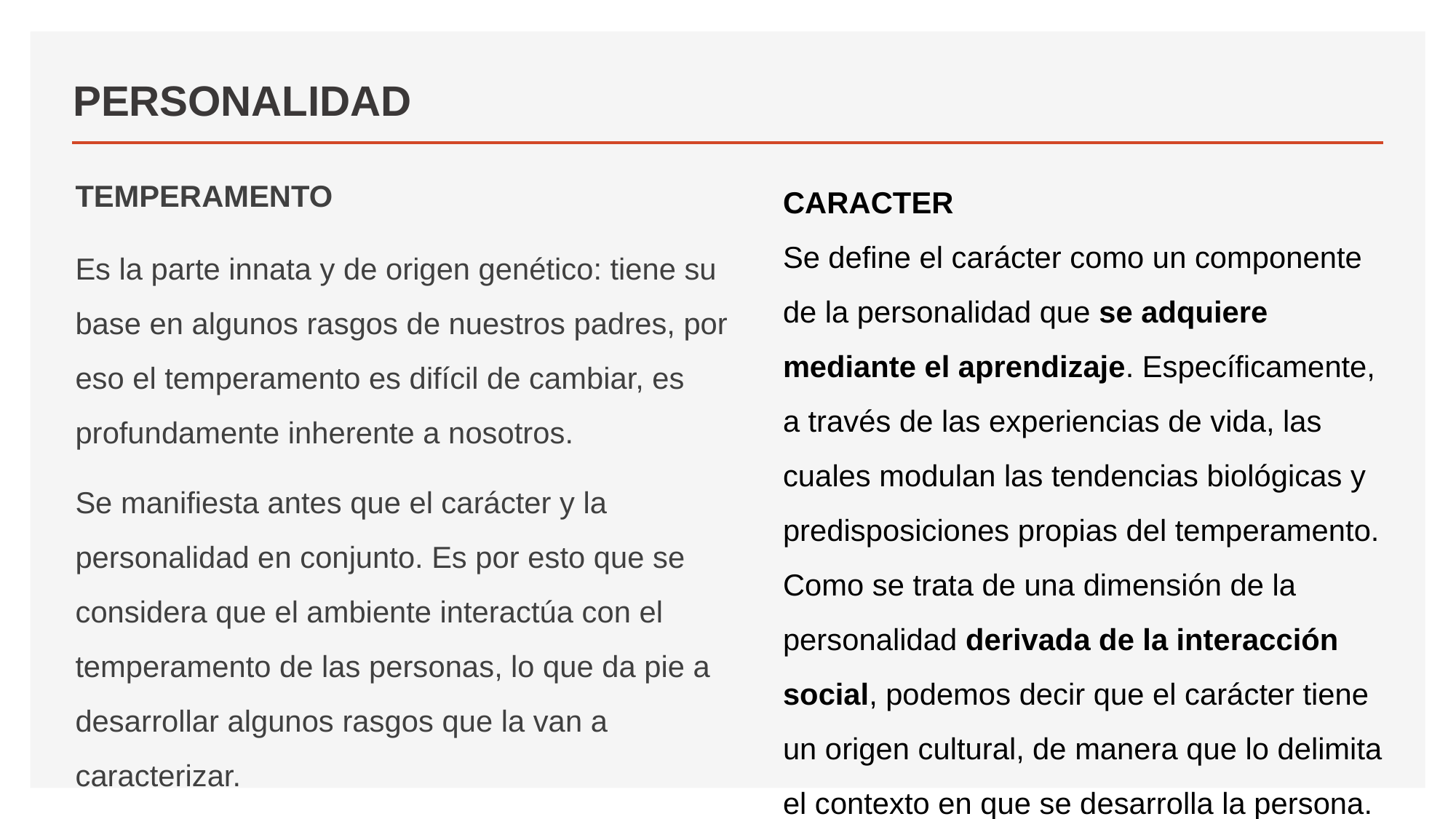

# PERSONALIDAD
CARACTER
Se define el carácter como un componente de la personalidad que se adquiere mediante el aprendizaje. Específicamente, a través de las experiencias de vida, las cuales modulan las tendencias biológicas y predisposiciones propias del temperamento.
Como se trata de una dimensión de la personalidad derivada de la interacción social, podemos decir que el carácter tiene un origen cultural, de manera que lo delimita el contexto en que se desarrolla la persona.
TEMPERAMENTO
Es la parte innata y de origen genético: tiene su base en algunos rasgos de nuestros padres, por eso el temperamento es difícil de cambiar, es profundamente inherente a nosotros.
Se manifiesta antes que el carácter y la personalidad en conjunto. Es por esto que se considera que el ambiente interactúa con el temperamento de las personas, lo que da pie a desarrollar algunos rasgos que la van a caracterizar.